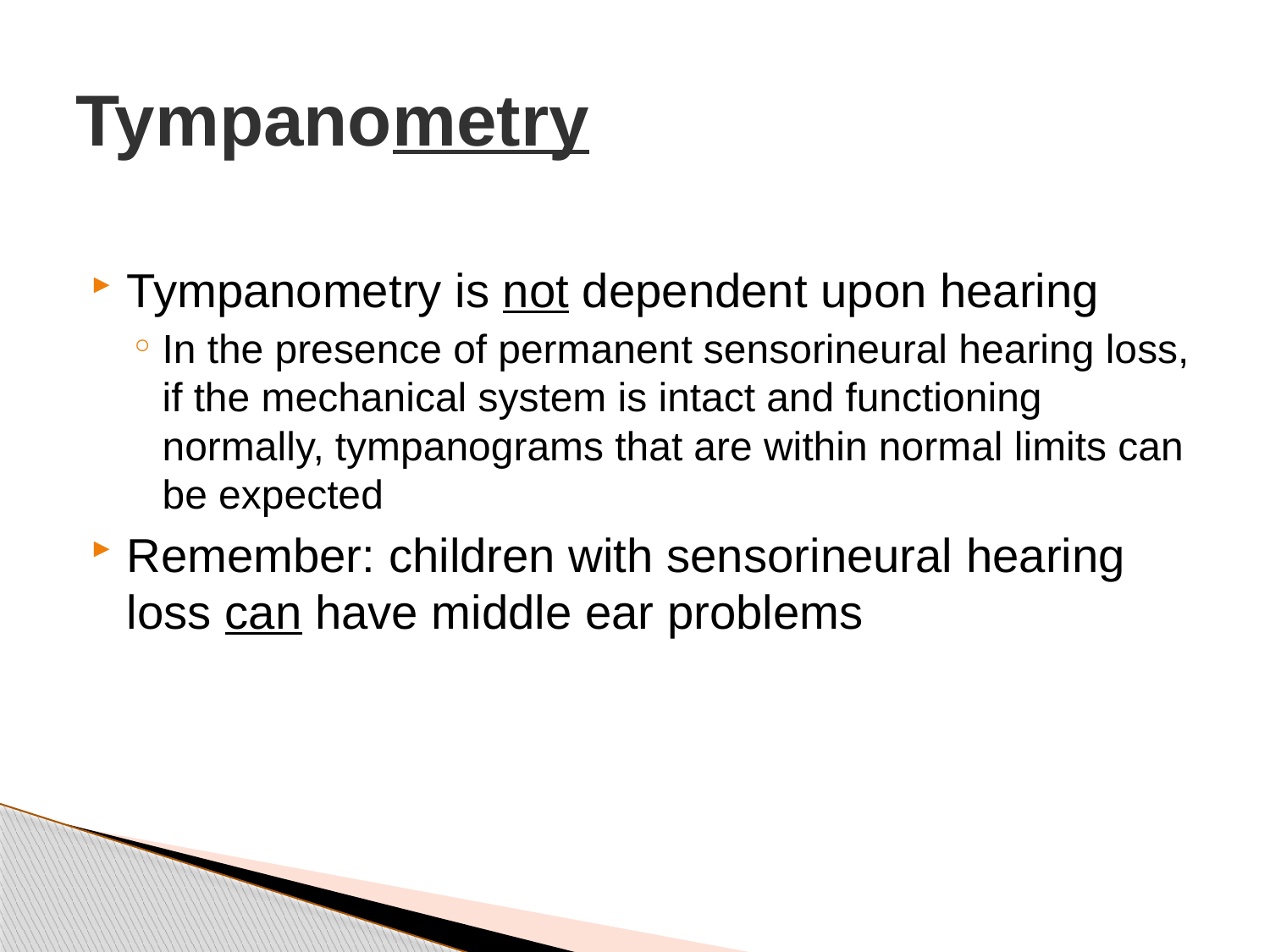

# Tympanometry
Tympanometry is not dependent upon hearing
In the presence of permanent sensorineural hearing loss, if the mechanical system is intact and functioning normally, tympanograms that are within normal limits can be expected
Remember: children with sensorineural hearing loss can have middle ear problems